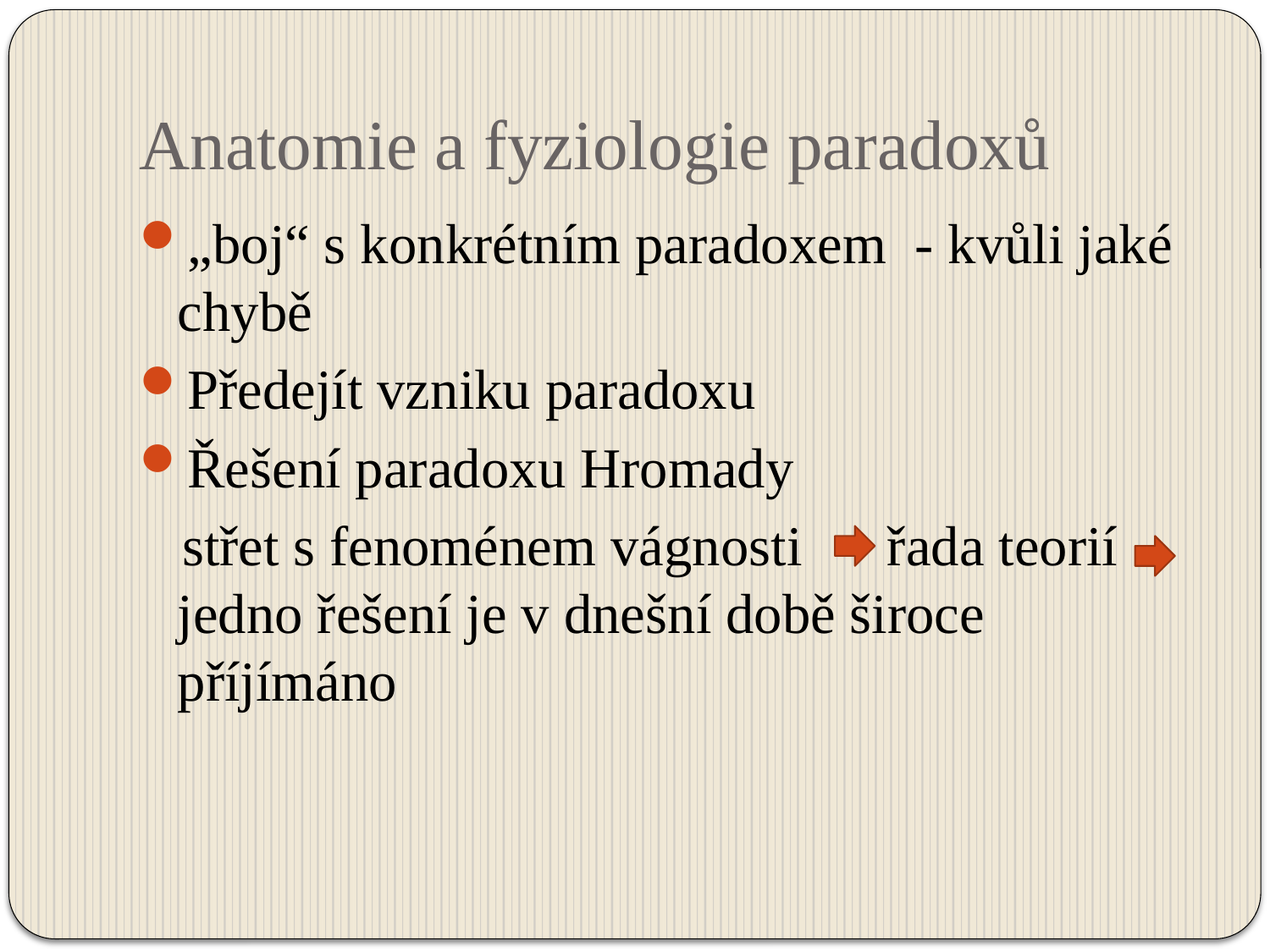

# Anatomie a fyziologie paradoxů
„boj“ s konkrétním paradoxem  - kvůli jaké chybě
Předejít vzniku paradoxu
Řešení paradoxu Hromady
   střet s fenoménem vágnosti      řada teorií     jedno řešení je v dnešní době široce příjímáno